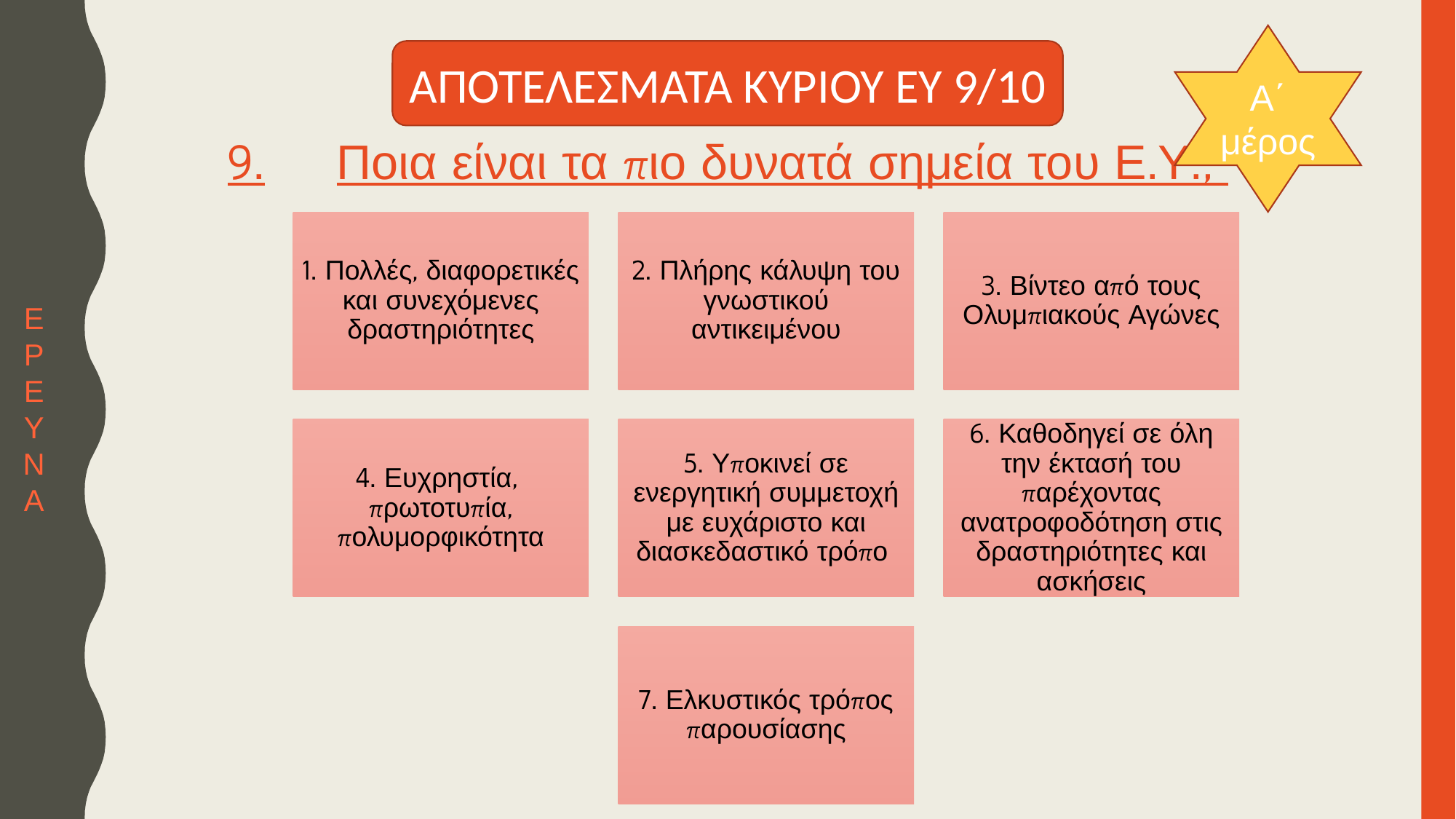

Α΄ μέρος
ΑΠΟΤΕΛΕΣΜΑΤΑ ΚΥΡΙΟΥ ΕΥ 9/10
9.	Ποια είναι τα πιο δυνατά σημεία του Ε.Υ.;
1. Πολλές, διαφορετικές και συνεχόμενες δραστηριότητες
2. Πλήρης κάλυψη του γνωστικού αντικειμένου
3. Βίντεο από τους Ολυμπιακούς Αγώνες
4. Ευχρηστία,  πρωτοτυπία, πολυμορφικότητα
5. Υποκινεί σε ενεργητική συμμετοχή με ευχάριστο και διασκεδαστικό τρόπο
6. Καθοδηγεί σε όλη την έκτασή του παρέχοντας ανατροφοδότηση στις δραστηριότητες και ασκήσεις
7. Ελκυστικός τρόπος παρουσίασης
Ε
Ρ
Ε
Υ
Ν
Α